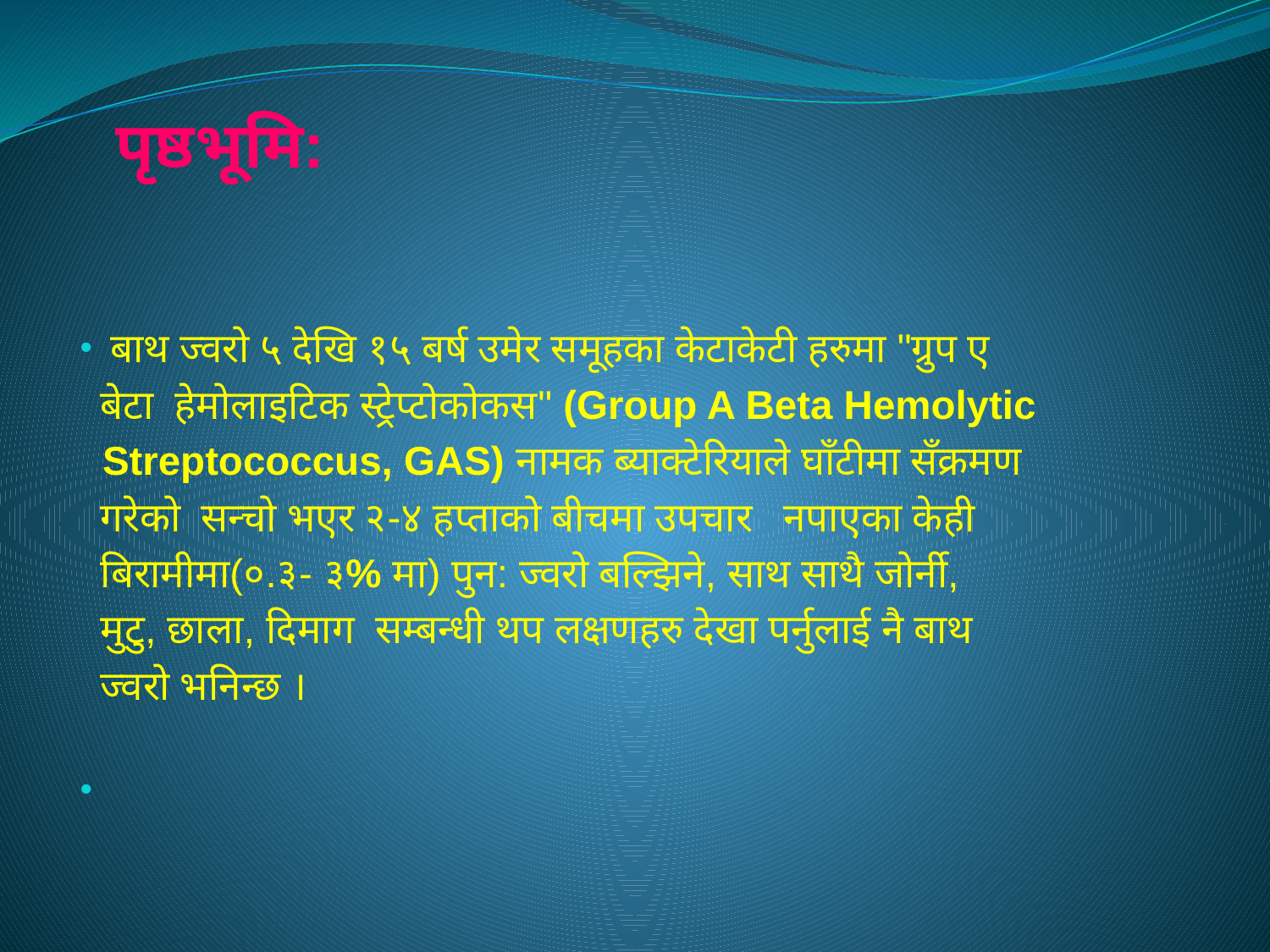

# पृष्ठभूमि:

  बाथ ज्वरो ५ देखि १५ बर्ष उमेर समूहका केटाकेटी हरुमा "ग्रुप ए
  बेटा  हेमोलाइटिक स्ट्रेप्टोकोकस" (Group A Beta Hemolytic
  Streptococcus, GAS) नामक ब्याक्टेरियाले घाँटीमा सँक्रमण
  गरेको  सन्चो भएर २-४ हप्ताको बीचमा उपचार   नपाएका केही
  बिरामीमा(०.३- ३% मा) पुन: ज्वरो बल्झिने, साथ साथै जोर्नी,
  मुटु, छाला, दिमाग  सम्बन्धी थप लक्षणहरु देखा पर्नुलाई नै बाथ
  ज्वरो भनिन्छ ।